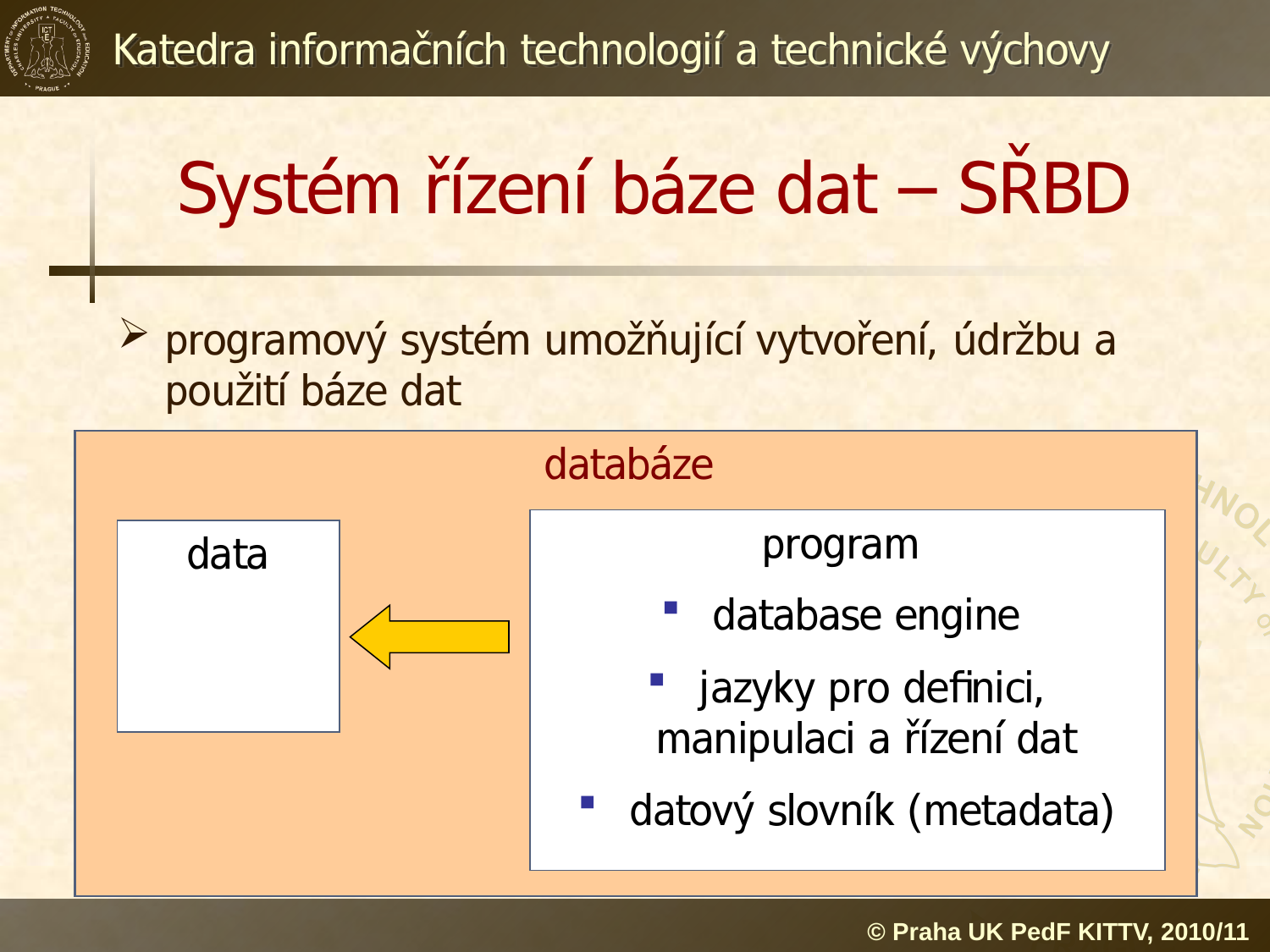

# Systém řízení báze dat – SŘBD
programový systém umožňující vytvoření, údržbu a použití báze dat
databáze

program
database engine
jazyky pro definici, manipulaci a řízení dat
datový slovník (metadata)
data